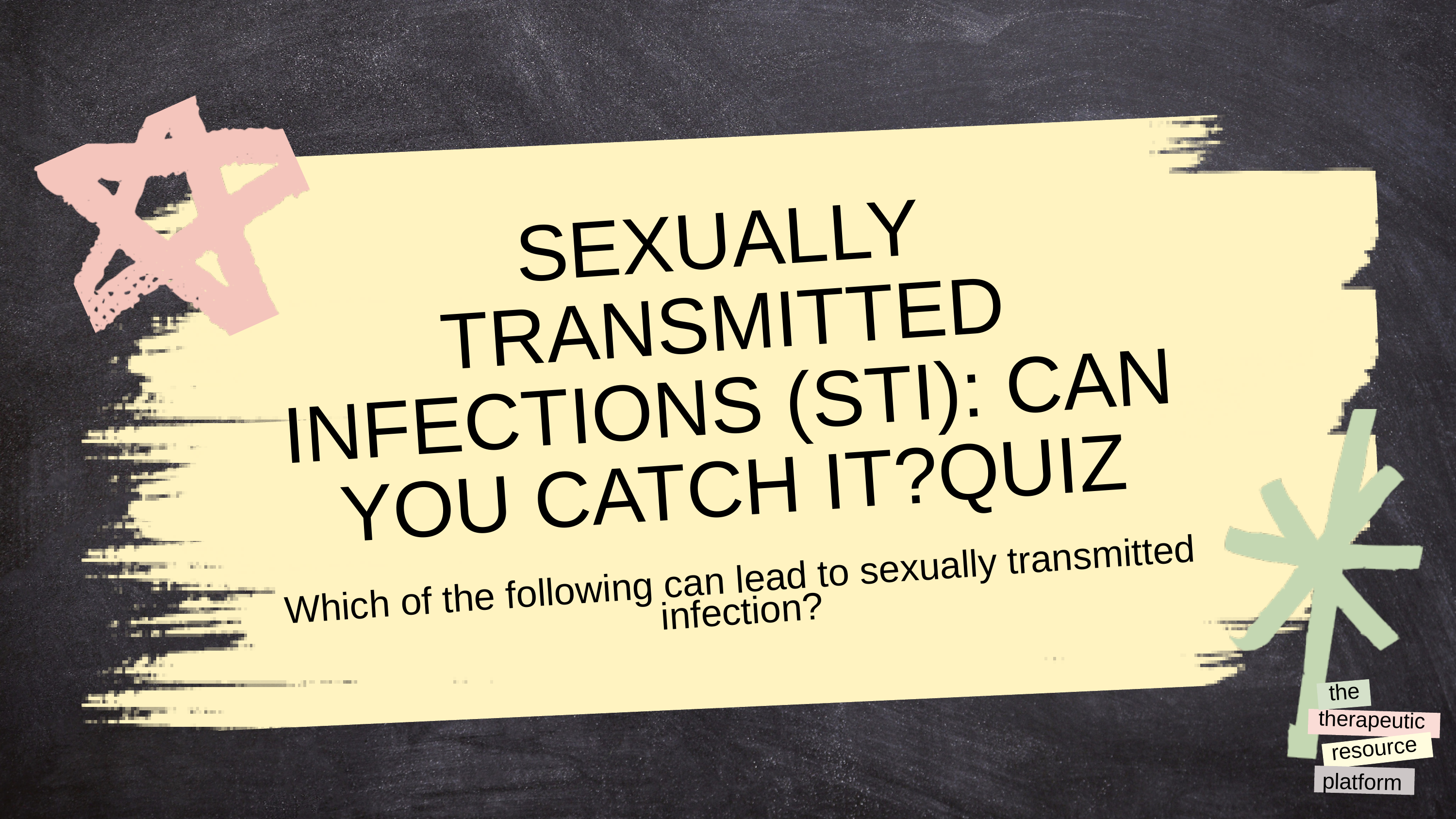

SEXUALLY TRANSMITTED INFECTIONS (STI): CAN YOU CATCH IT?QUIZ

Which of the following can lead to sexually transmitted infection?

the

therapeutic

resource
platform